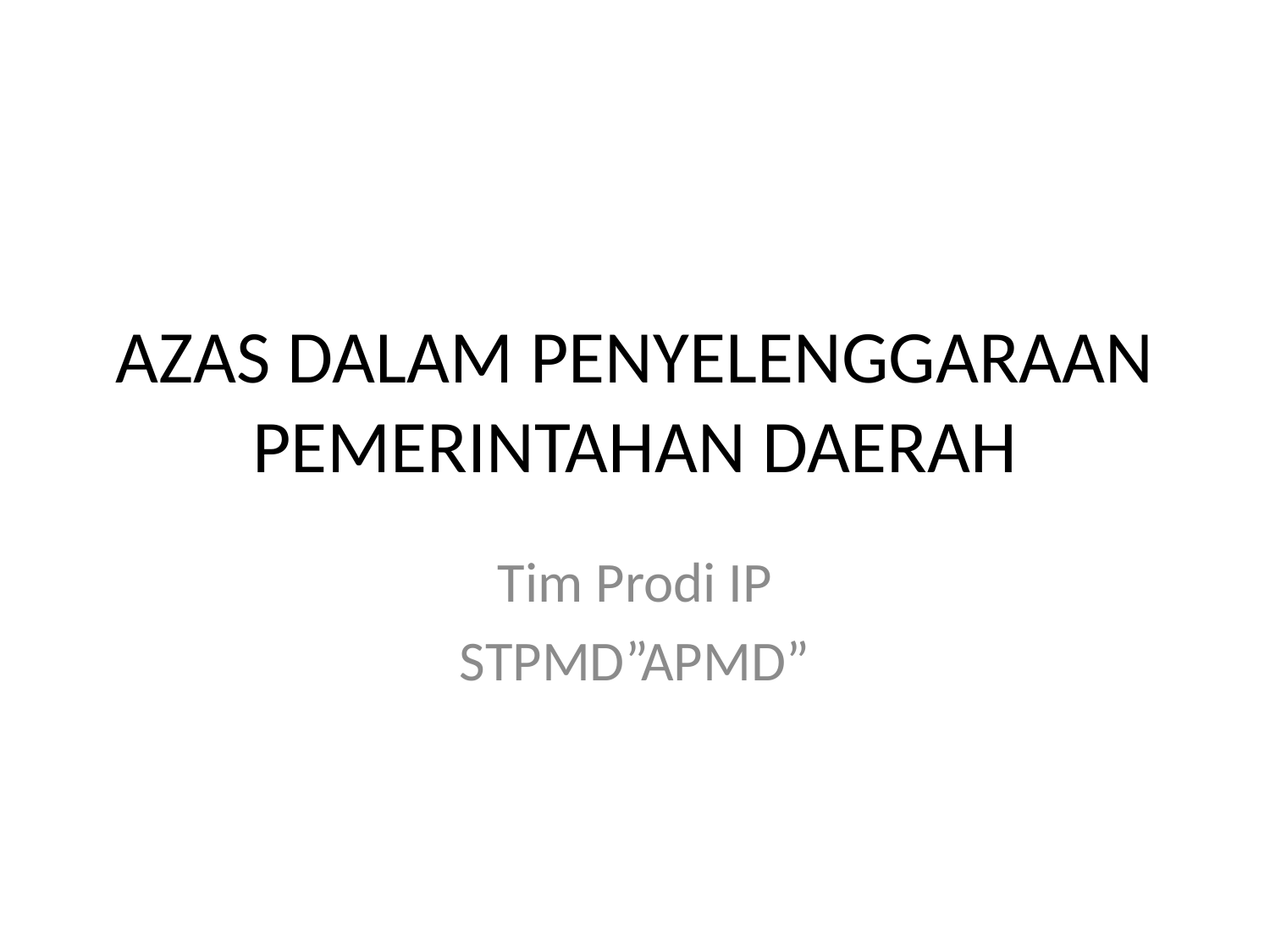

# AZAS DALAM PENYELENGGARAAN PEMERINTAHAN DAERAH
Tim Prodi IP
STPMD”APMD”